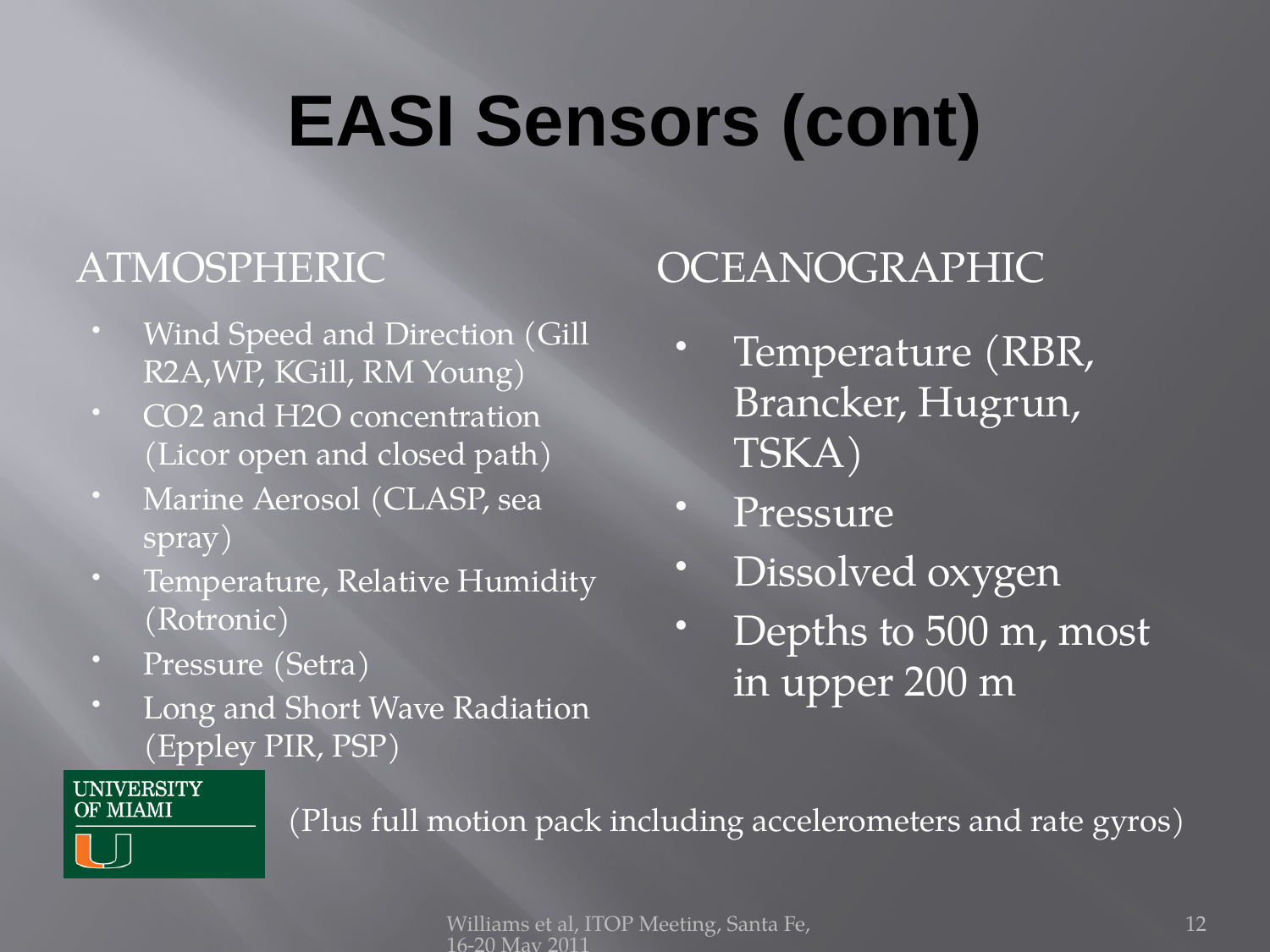

# EASI Sensors (cont)
Atmospheric
Oceanographic
Wind Speed and Direction (Gill R2A,WP, KGill, RM Young)
CO2 and H2O concentration (Licor open and closed path)
Marine Aerosol (CLASP, sea spray)
Temperature, Relative Humidity (Rotronic)
Pressure (Setra)
Long and Short Wave Radiation (Eppley PIR, PSP)

Temperature (RBR, Brancker, Hugrun, TSKA)
Pressure
Dissolved oxygen
Depths to 500 m, most in upper 200 m
(Plus full motion pack including accelerometers and rate gyros)
Williams et al, ITOP Meeting, Santa Fe, 16-20 May 2011
12